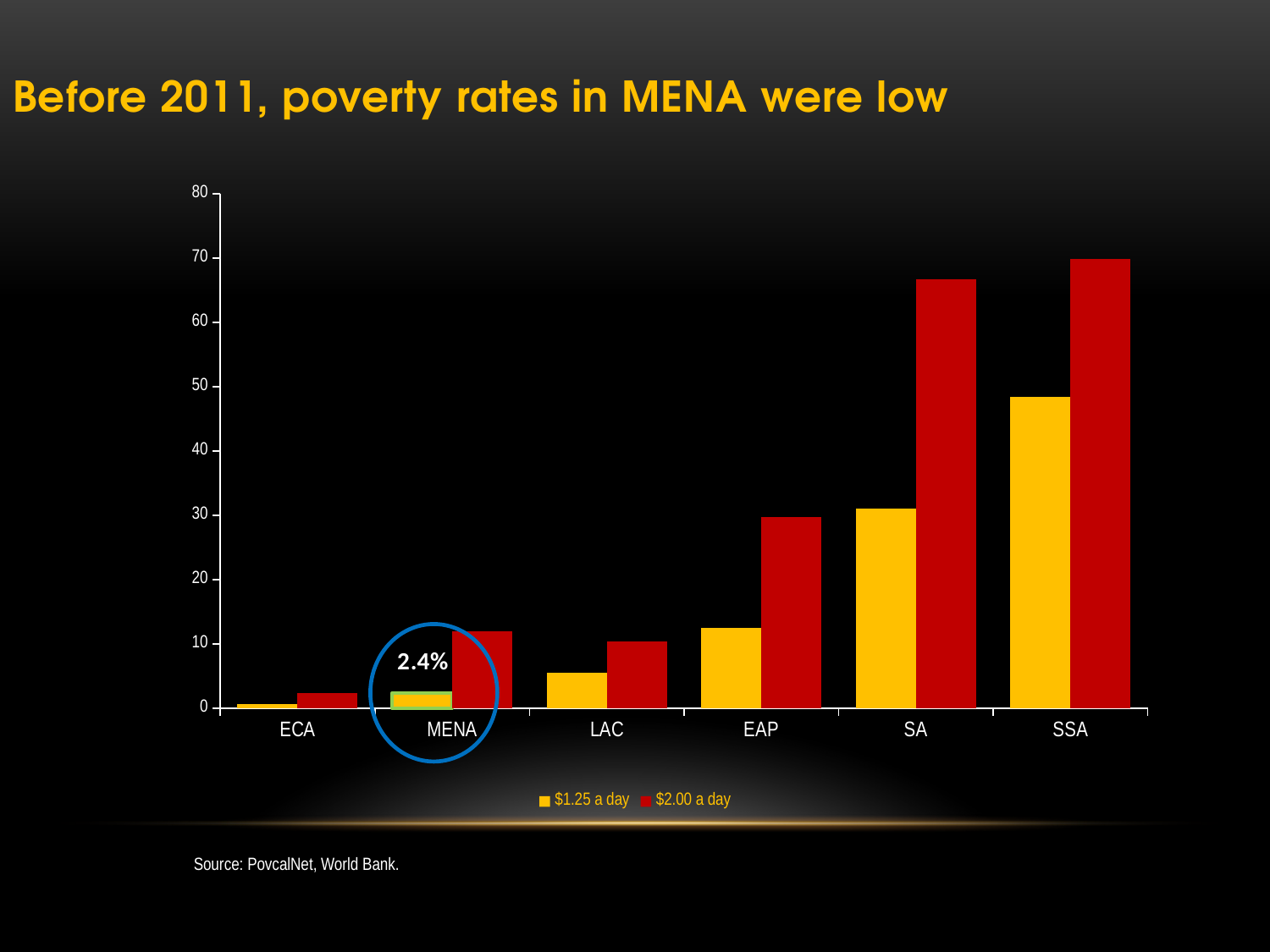

# Before 2011, poverty rates in MENA were low

### Chart

| Category | $1.25 a day | $2.00 a day |
|---|---|---|
| ECA | 0.66 | 2.34 |
| MENA | 2.41 | 12.02 |
| LAC | 5.53 | 10.36 |
| EAP | 12.48 | 29.71 |
| SA | 31.03 | 66.67 |
| SSA | 48.47 | 69.85 |
Source: PovcalNet, World Bank.